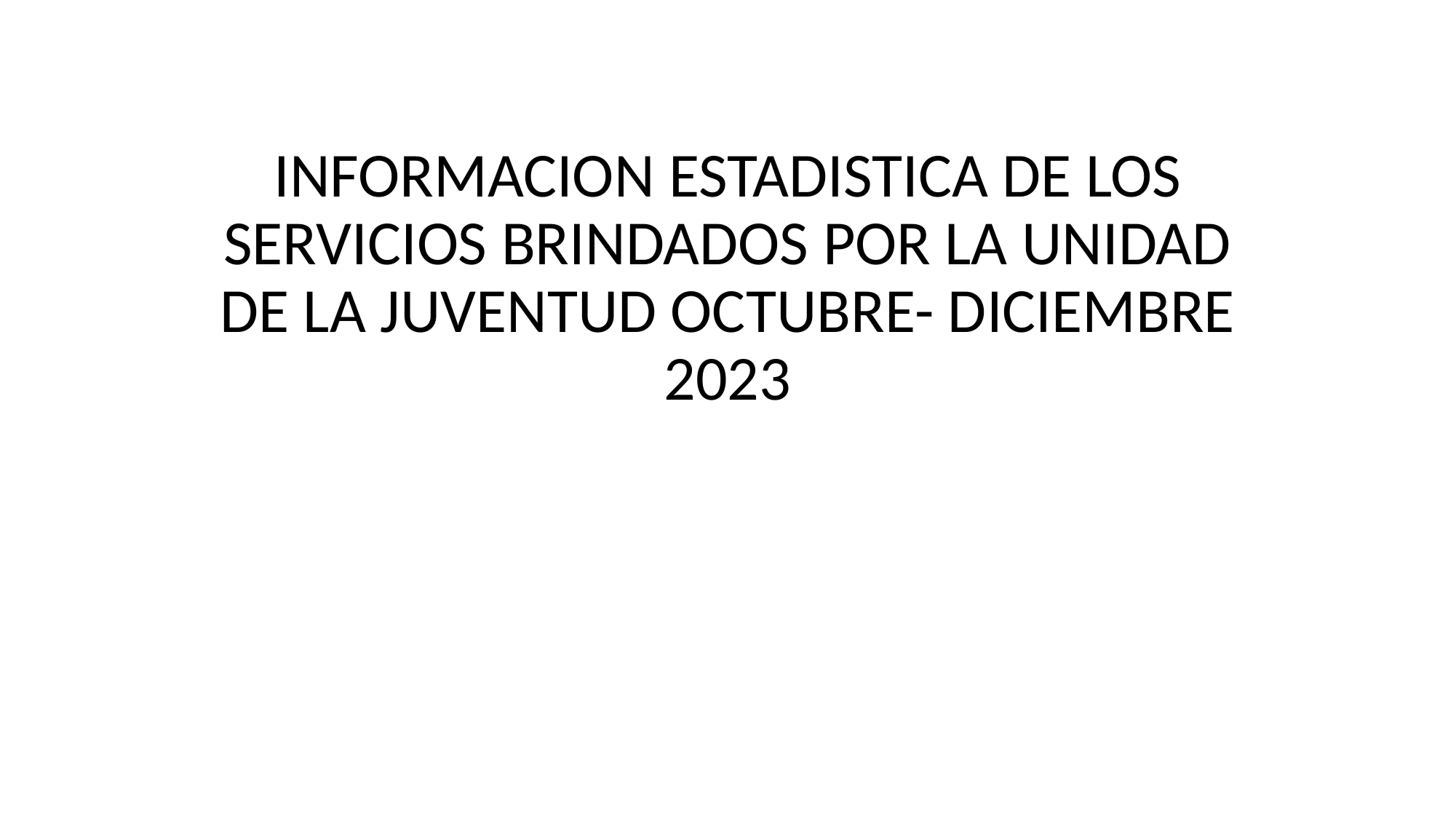

# INFORMACION ESTADISTICA DE LOS SERVICIOS BRINDADOS POR LA UNIDAD DE LA JUVENTUD OCTUBRE- DICIEMBRE 2023